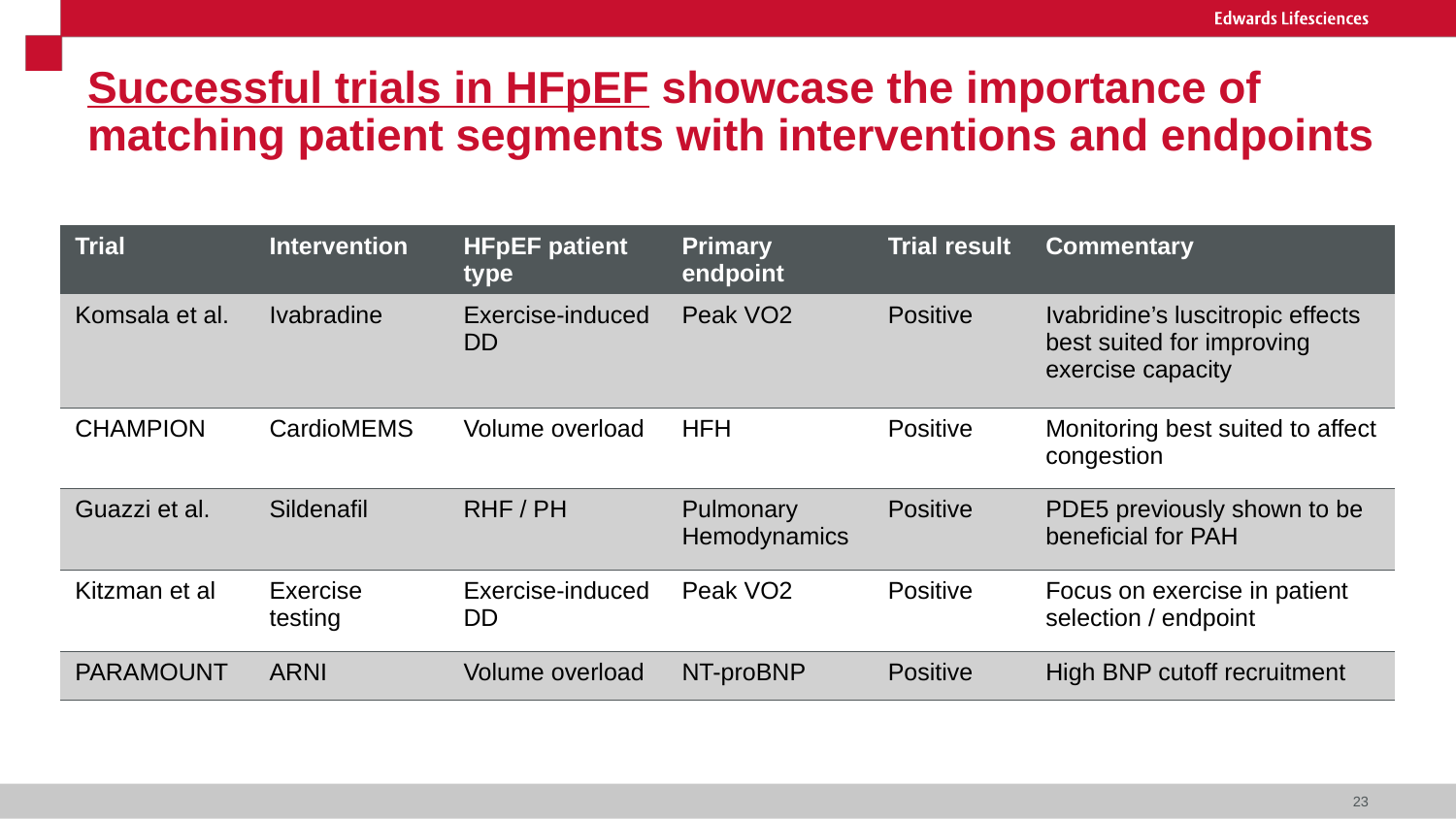

# Successful trials in HFpEF showcase the importance of matching patient segments with interventions and endpoints
| Trial | Intervention | HFpEF patient type | Primary endpoint | Trial result | Commentary |
| --- | --- | --- | --- | --- | --- |
| Komsala et al. | Ivabradine | Exercise-induced DD | Peak VO2 | Positive | Ivabridine’s luscitropic effects best suited for improving exercise capacity |
| CHAMPION | CardioMEMS | Volume overload | HFH | Positive | Monitoring best suited to affect congestion |
| Guazzi et al. | Sildenafil | RHF / PH | Pulmonary Hemodynamics | Positive | PDE5 previously shown to be beneficial for PAH |
| Kitzman et al | Exercise testing | Exercise-induced DD | Peak VO2 | Positive | Focus on exercise in patient selection / endpoint |
| PARAMOUNT | ARNI | Volume overload | NT-proBNP | Positive | High BNP cutoff recruitment |
23